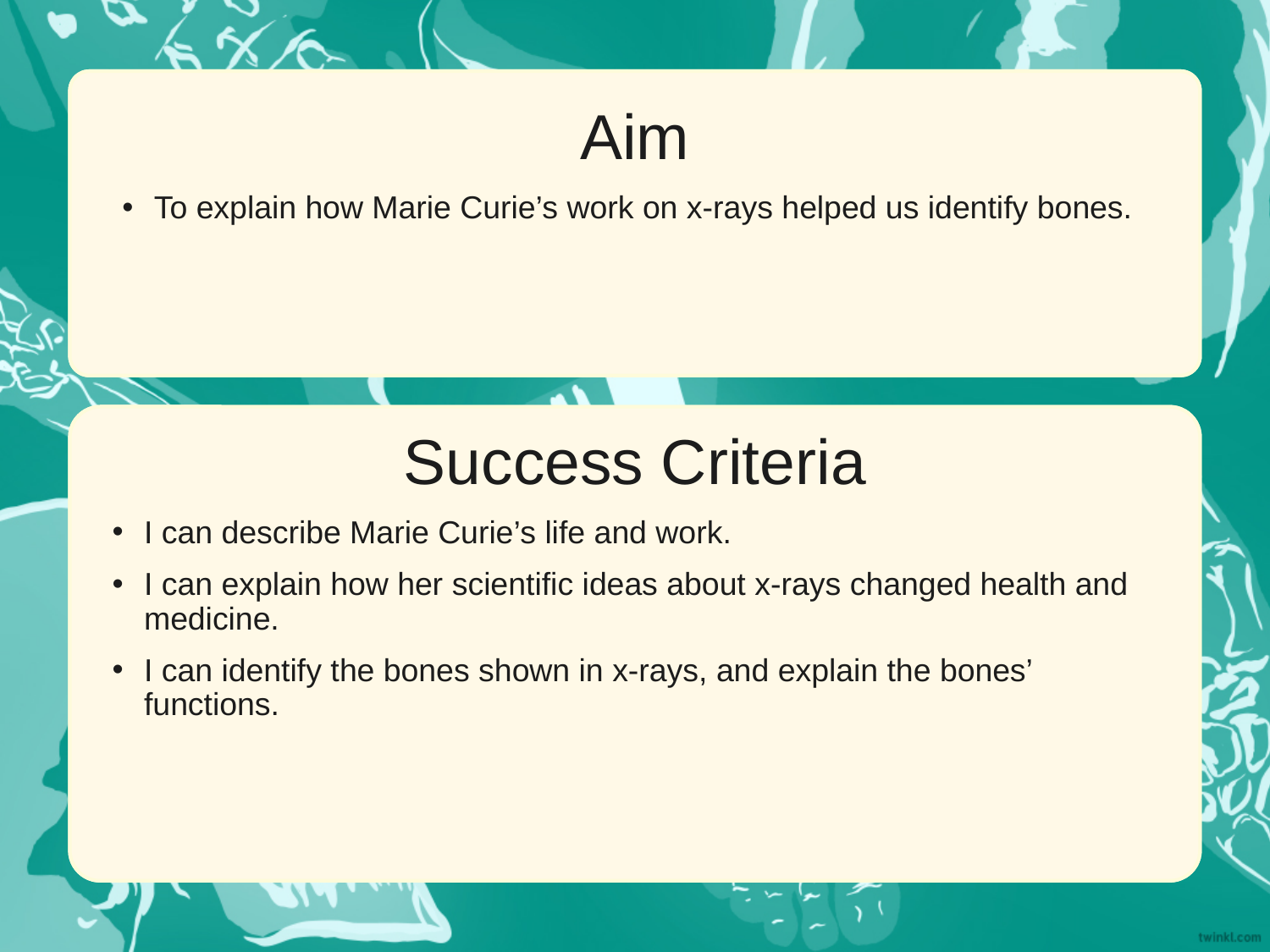

Aim
To explain how Marie Curie’s work on x-rays helped us identify bones.

Success Criteria
I can describe Marie Curie’s life and work.
I can explain how her scientific ideas about x-rays changed health and medicine.
I can identify the bones shown in x-rays, and explain the bones’ functions.